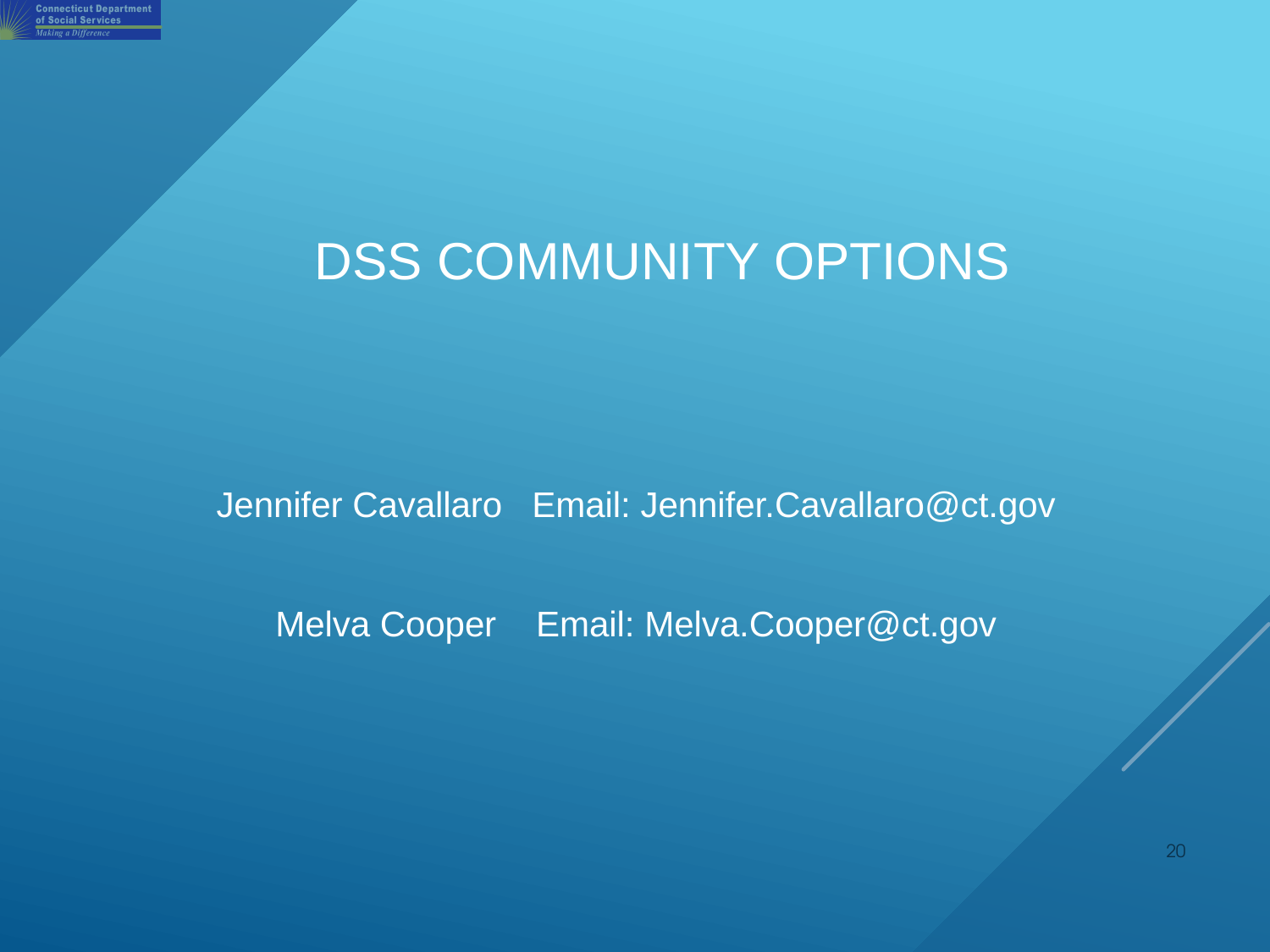

# DSS Community Options

Jennifer Cavallaro   Email: Jennifer.Cavallaro@ct.gov

Melva Cooper    Email: Melva.Cooper@ct.gov
20